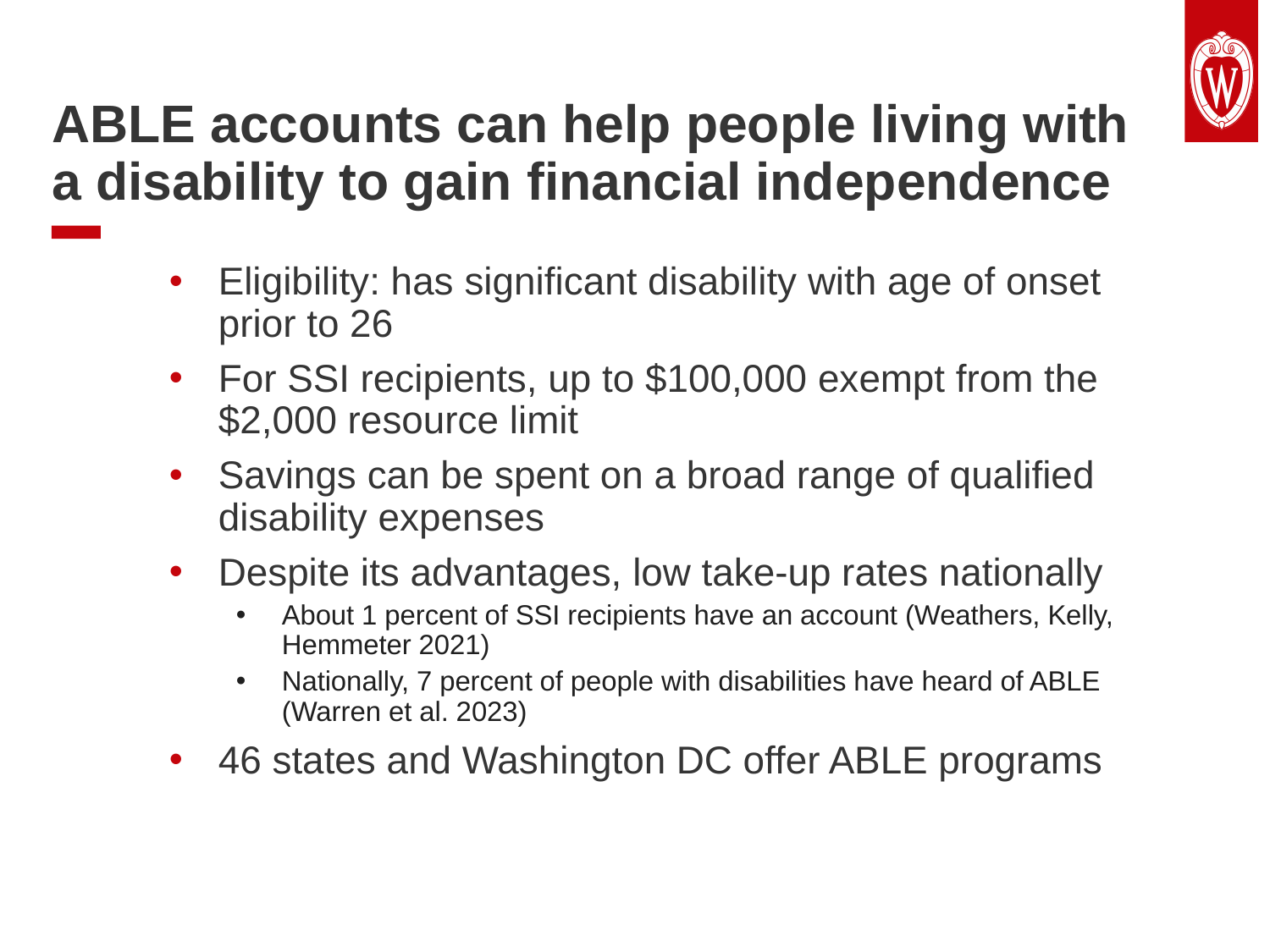

ABLE accounts can help people living with a disability to gain financial independence
Eligibility: has significant disability with age of onset prior to 26
For SSI recipients, up to $100,000 exempt from the $2,000 resource limit
Savings can be spent on a broad range of qualified disability expenses
Despite its advantages, low take-up rates nationally
About 1 percent of SSI recipients have an account (Weathers, Kelly, Hemmeter 2021)
Nationally, 7 percent of people with disabilities have heard of ABLE (Warren et al. 2023)
46 states and Washington DC offer ABLE programs